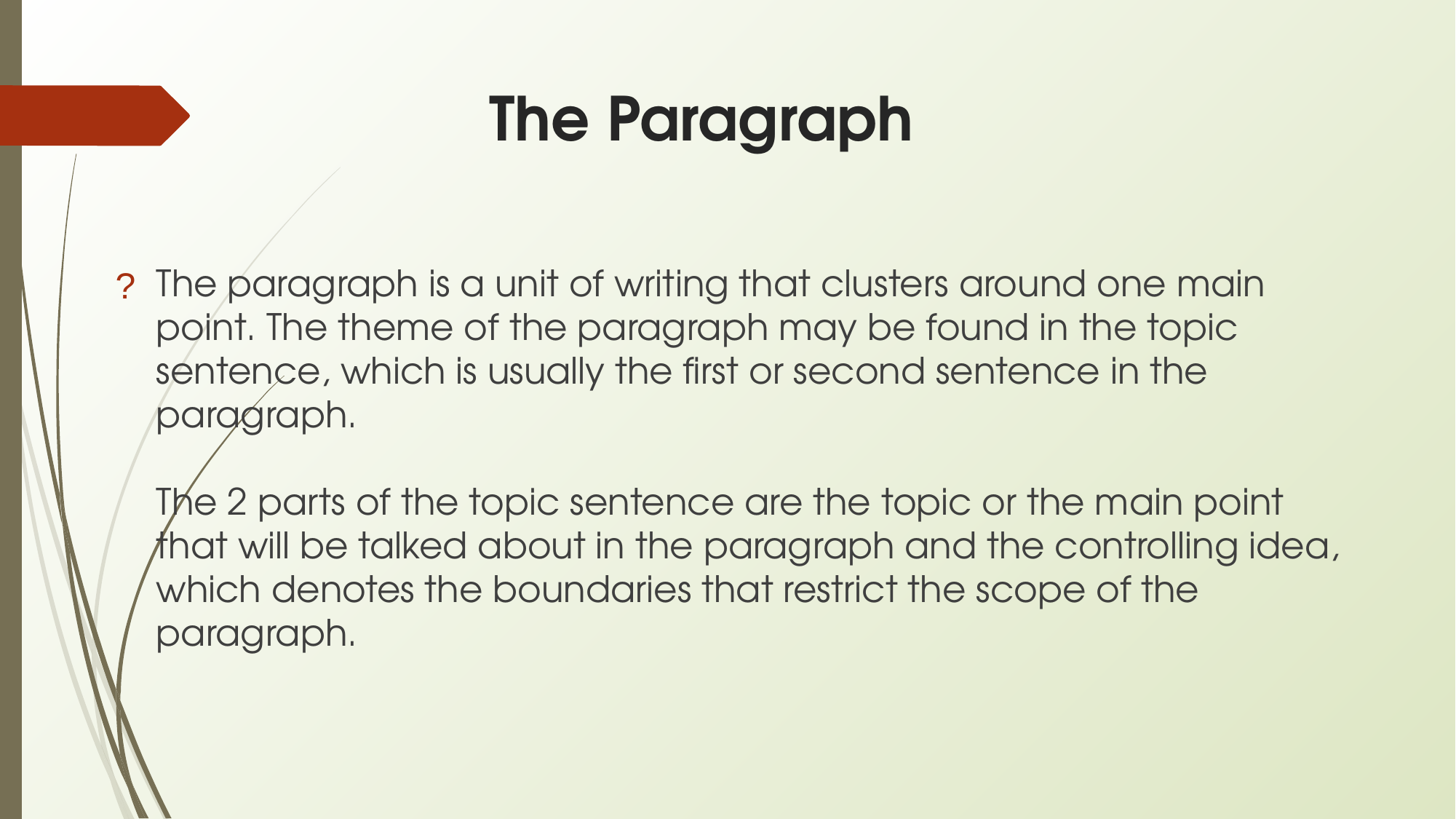

# The Paragraph
The paragraph is a unit of writing that clusters around one main point. The theme of the paragraph may be found in the topic sentence, which is usually the first or second sentence in the paragraph.

The 2 parts of the topic sentence are the topic or the main point that will be talked about in the paragraph and the controlling idea, which denotes the boundaries that restrict the scope of the paragraph.